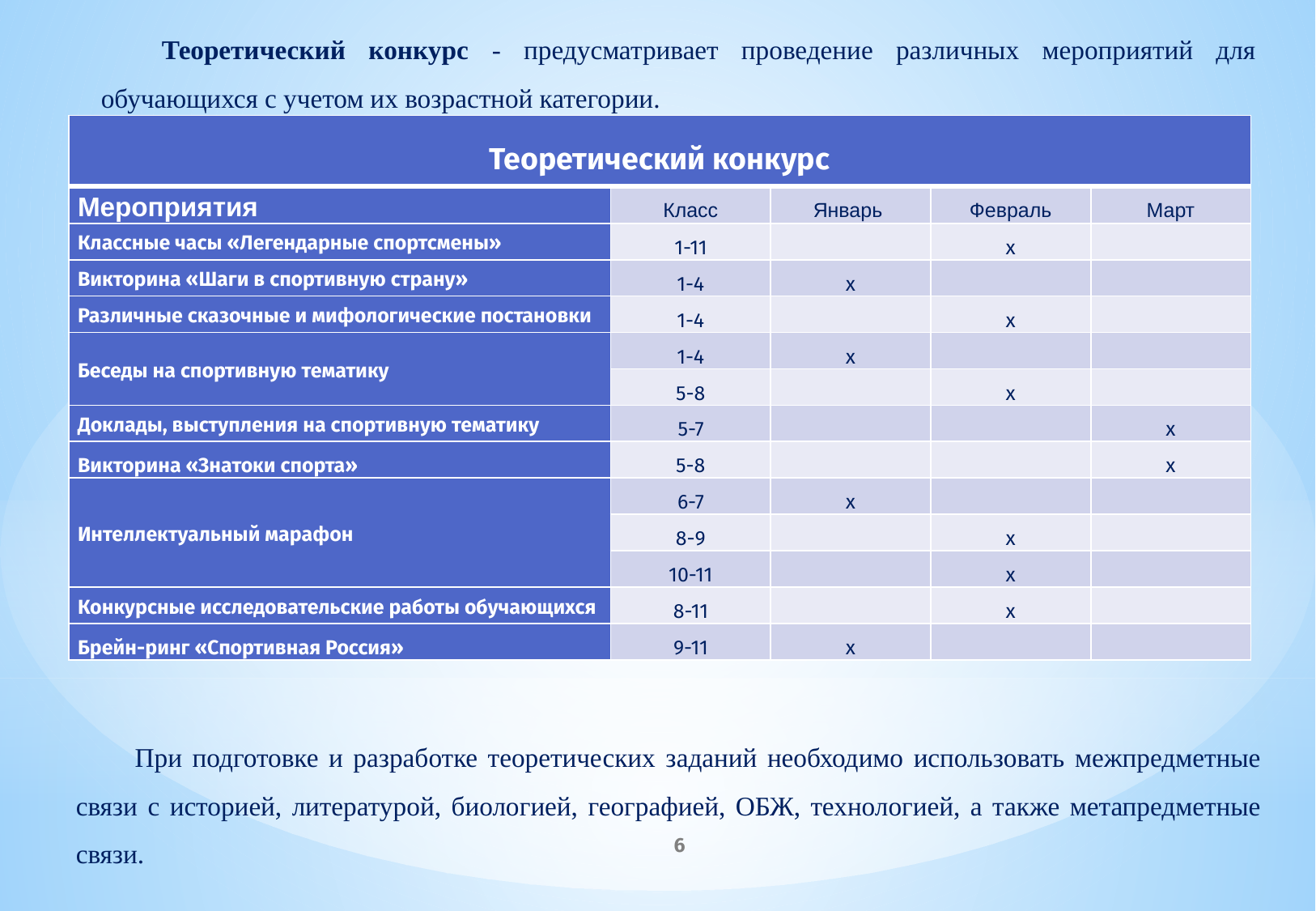

Теоретический конкурс - предусматривает проведение различных мероприятий для обучающихся с учетом их возрастной категории.
| Теоретический конкурс |  |  |  |  |
| --- | --- | --- | --- | --- |
| Мероприятия | Класс | Январь | Февраль | Март |
| Классные часы «Легендарные спортсмены» | 1-11 |  | х |  |
| Викторина «Шаги в спортивную страну» | 1-4 | х |  |  |
| Различные сказочные и мифологические постановки | 1-4 |  | х |  |
| Беседы на спортивную тематику | 1-4 | х |  |  |
|  | 5-8 |  | х |  |
| Доклады, выступления на спортивную тематику | 5-7 |  |  | х |
| Викторина «Знатоки спорта» | 5-8 |  |  | х |
| Интеллектуальный марафон | 6-7 | х |  |  |
|  | 8-9 |  | х |  |
|  | 10-11 |  | х |  |
| Конкурсные исследовательские работы обучающихся | 8-11 |  | х |  |
| Брейн-ринг «Спортивная Россия» | 9-11 | х |  |  |
При подготовке и разработке теоретических заданий необходимо использовать межпредметные связи с историей, литературой, биологией, географией, ОБЖ, технологией, а также метапредметные связи.
6